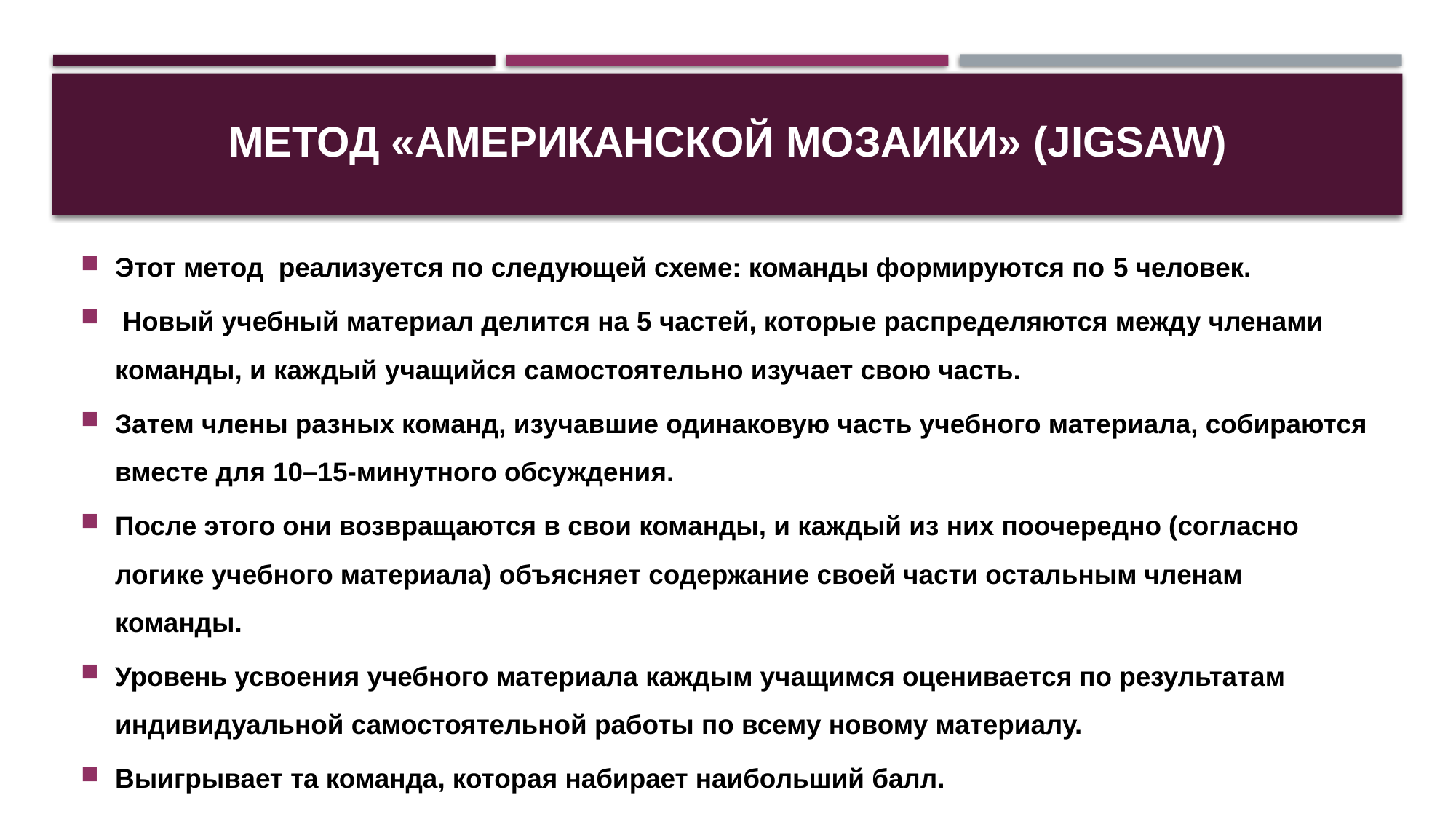

# Метод «американской мозаики» (Jigsaw)
Этот метод  реализуется по следующей схеме: команды формируются по 5 человек.
 Новый учебный материал делится на 5 частей, которые распределяются между членами команды, и каждый учащийся самостоятельно изучает свою часть.
Затем члены разных команд, изучавшие одинаковую часть учебного материала, собираются вместе для 10–15-минутного обсуждения.
После этого они возвращаются в свои команды, и каждый из них поочередно (согласно логике учебного материала) объясняет содержание своей части остальным членам команды.
Уровень усвоения учебного материала каждым учащимся оценивается по результатам индивидуальной самостоятельной работы по всему новому материалу.
Выигрывает та команда, которая набирает наибольший балл.